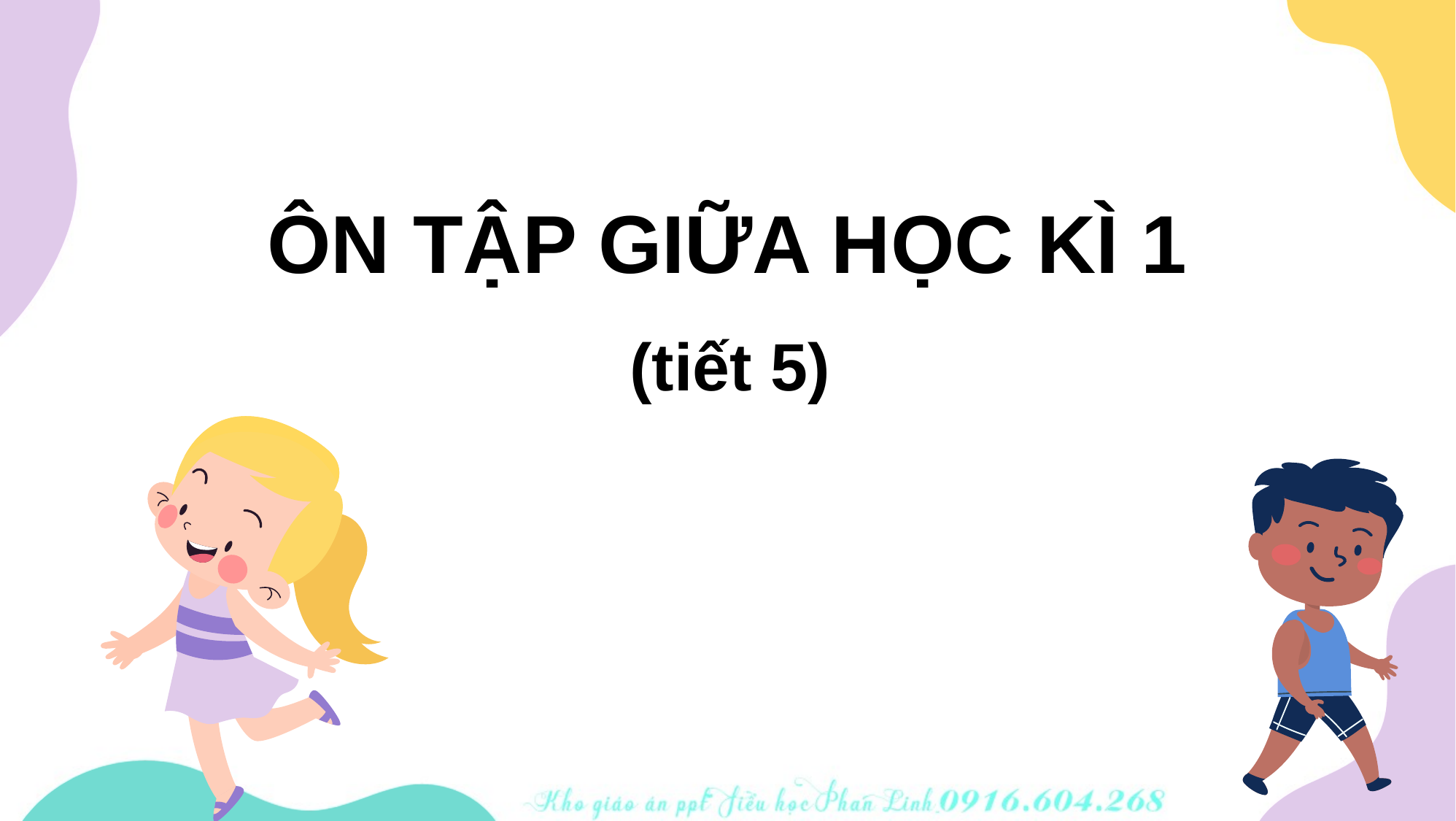

ÔN TẬP GIỮA HỌC KÌ 1
(tiết 5)